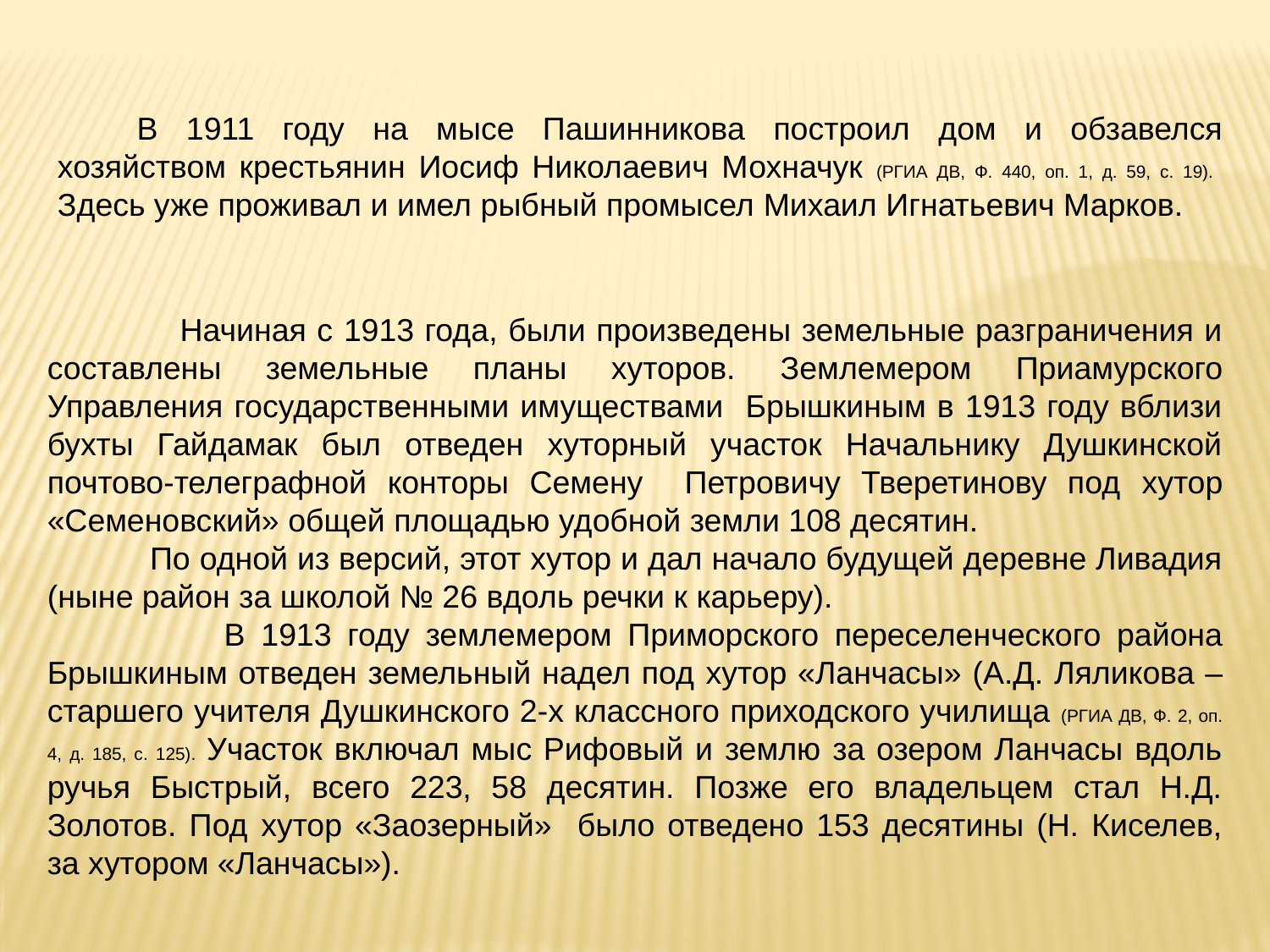

В 1911 году на мысе Пашинникова построил дом и обзавелся хозяйством крестьянин Иосиф Николаевич Мохначук (РГИА ДВ, Ф. 440, оп. 1, д. 59, с. 19).  Здесь уже проживал и имел рыбный промысел Михаил Игнатьевич Марков.

               Начиная с 1913 года, были произведены земельные разграничения и составлены земельные планы хуторов. Землемером Приамурского Управления государственными имуществами  Брышкиным в 1913 году вблизи бухты Гайдамак был отведен хуторный участок Начальнику Душкинской почтово-телеграфной конторы Семену  Петровичу Тверетинову под хутор «Семеновский» общей площадью удобной земли 108 десятин.
           По одной из версий, этот хутор и дал начало будущей деревне Ливадия (ныне район за школой № 26 вдоль речки к карьеру).
           В 1913 году землемером Приморского переселенческого района Брышкиным отведен земельный надел под хутор «Ланчасы» (А.Д. Ляликова – старшего учителя Душкинского 2-х классного приходского училища (РГИА ДВ, Ф. 2, оп. 4, д. 185, с. 125). Участок включал мыс Рифовый и землю за озером Ланчасы вдоль ручья Быстрый, всего 223, 58 десятин. Позже его владельцем стал Н.Д. Золотов. Под хутор «Заозерный»  было отведено 153 десятины (Н. Киселев, за хутором «Ланчасы»).

|  |
| --- |